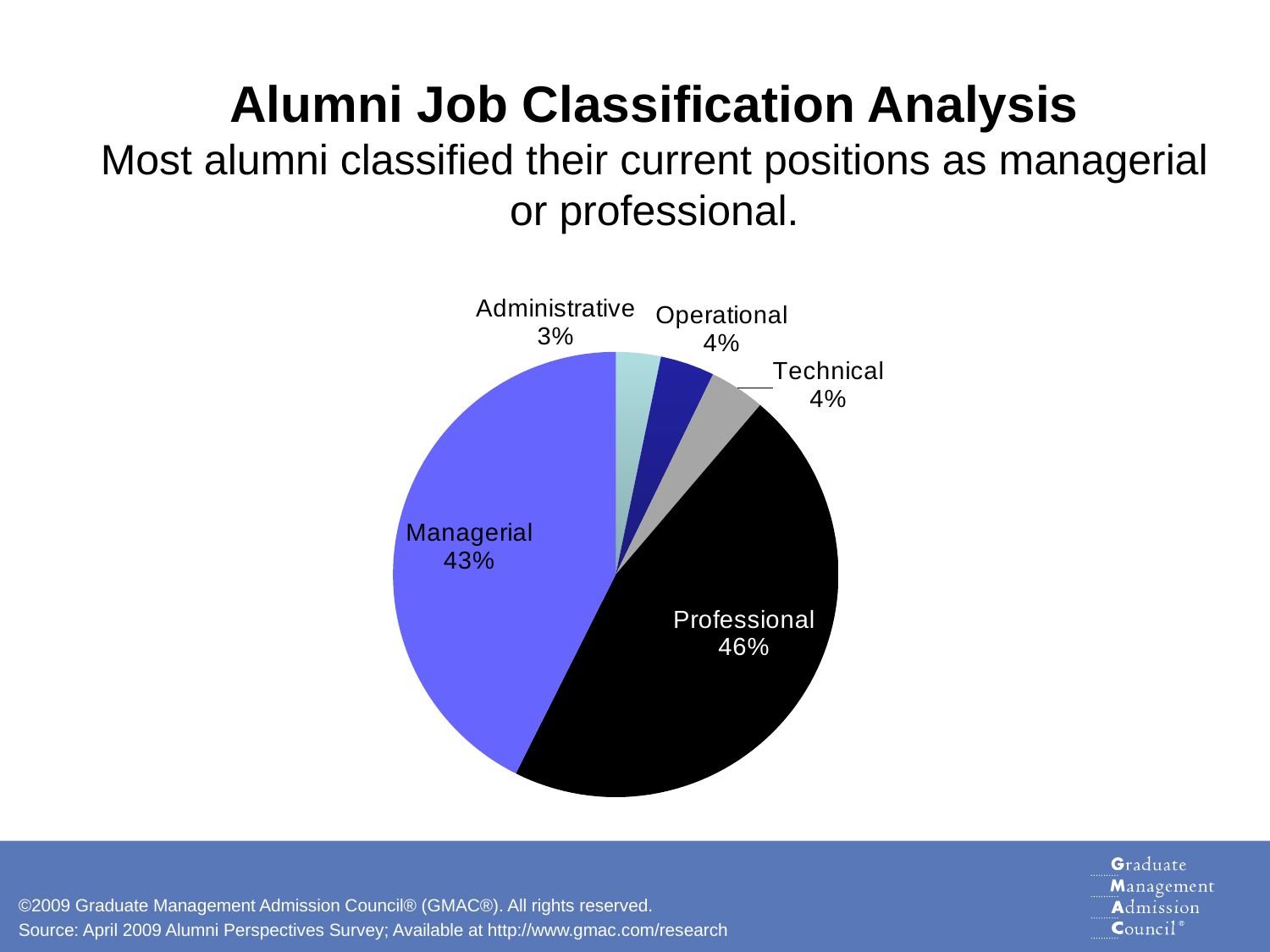

# Alumni Job Classification Analysis Most alumni classified their current positions as managerial or professional.

### Chart

| Category |  |
|---|---|
| Administrative | 0.03262542320714066 |
| Operational | 0.03939673745767939 |
| Technical | 0.040320098491843724 |
| Professional | 0.46168051708217983 |
| Managerial | 0.4259772237611573 |